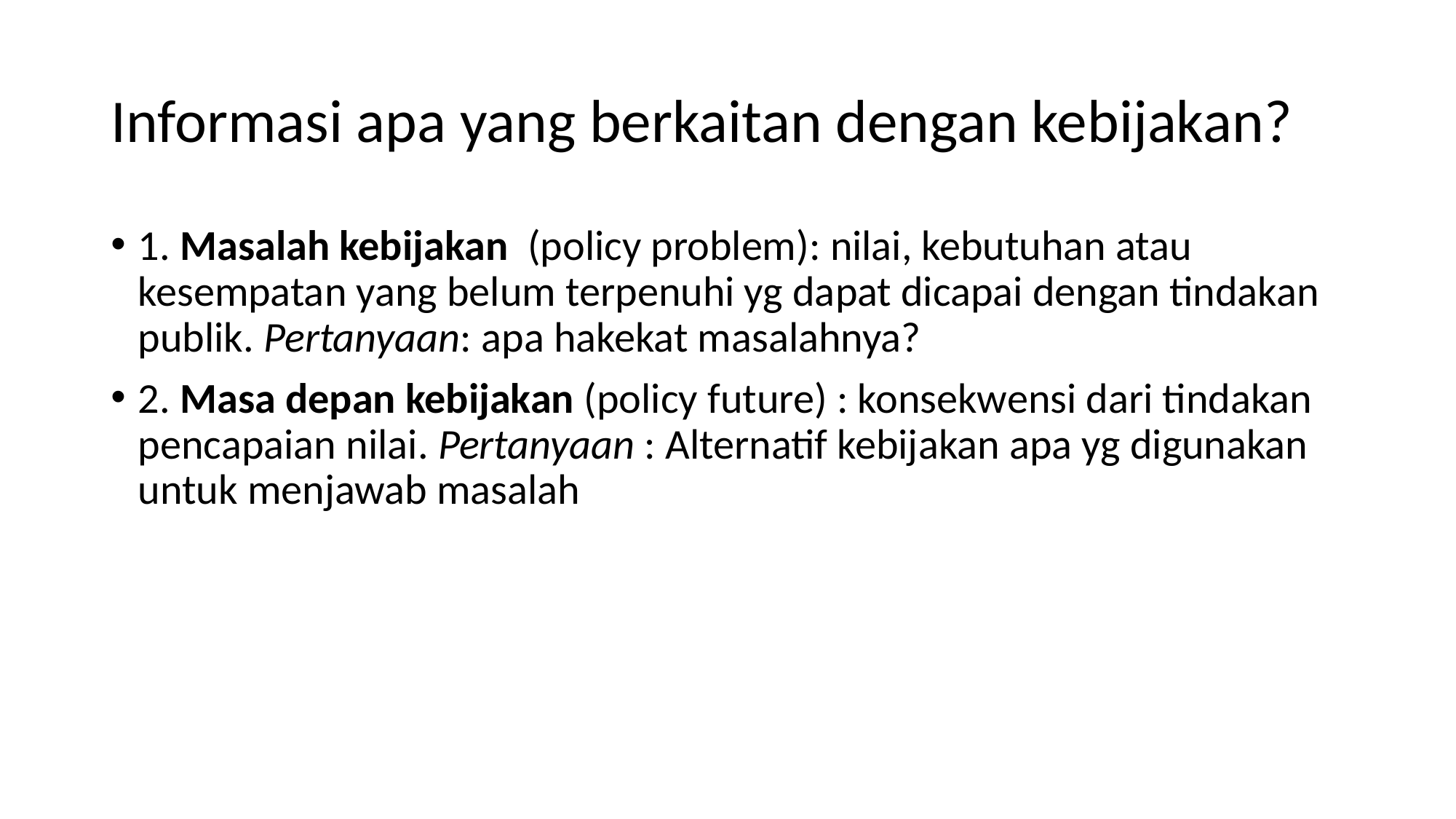

# Informasi apa yang berkaitan dengan kebijakan?
1. Masalah kebijakan  (policy problem): nilai, kebutuhan atau kesempatan yang belum terpenuhi yg dapat dicapai dengan tindakan publik. Pertanyaan: apa hakekat masalahnya?
2. Masa depan kebijakan (policy future) : konsekwensi dari tindakan pencapaian nilai. Pertanyaan : Alternatif kebijakan apa yg digunakan untuk menjawab masalah